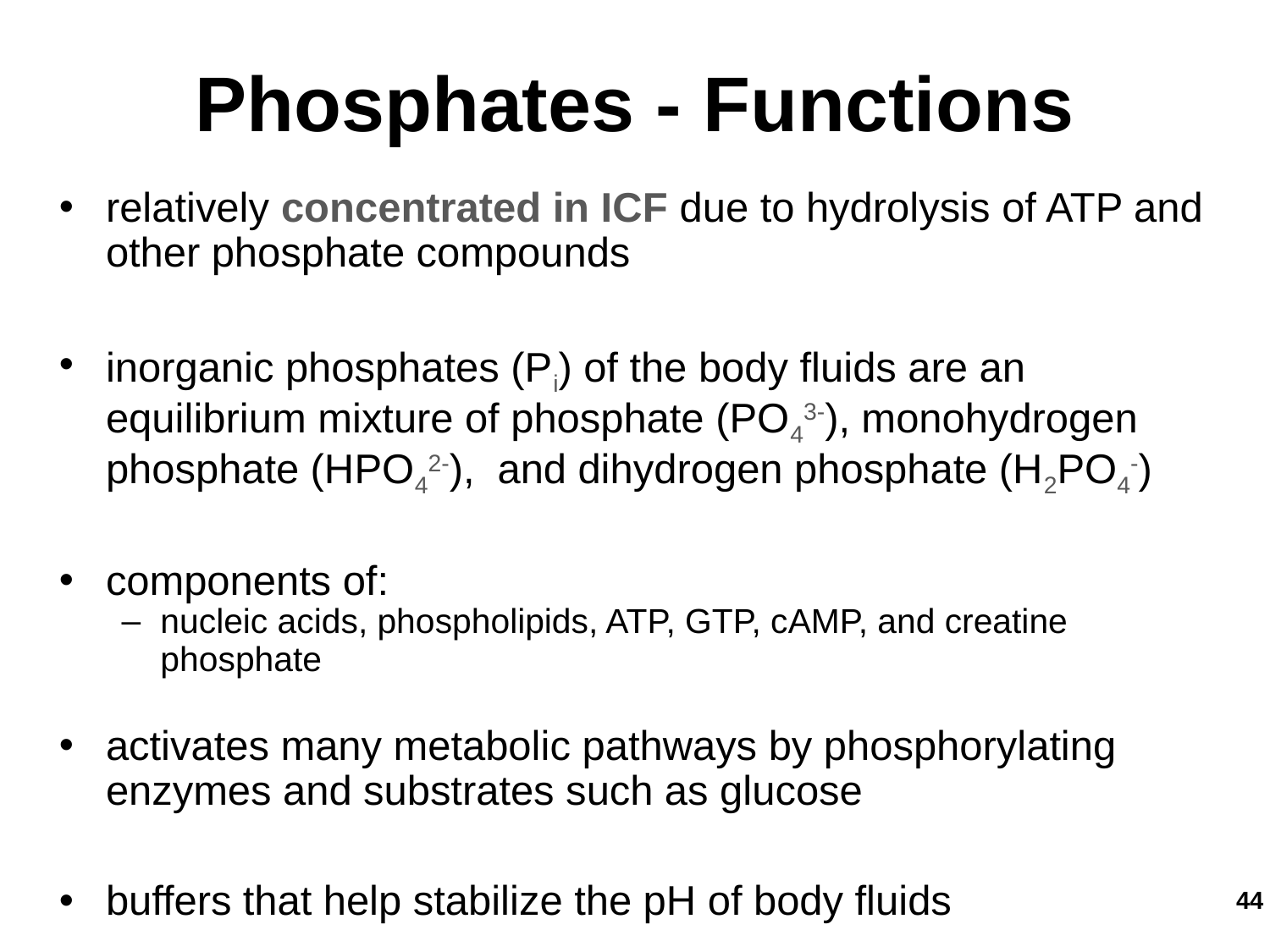

Phosphates - Functions
relatively concentrated in ICF due to hydrolysis of ATP and other phosphate compounds

inorganic phosphates (Pi) of the body fluids are an equilibrium mixture of phosphate (PO43-), monohydrogen phosphate (HPO42-),  and dihydrogen phosphate (H2PO4-)

components of:
nucleic acids, phospholipids, ATP, GTP, cAMP, and creatine phosphate

activates many metabolic pathways by phosphorylating enzymes and substrates such as glucose

buffers that help stabilize the pH of body fluids
44